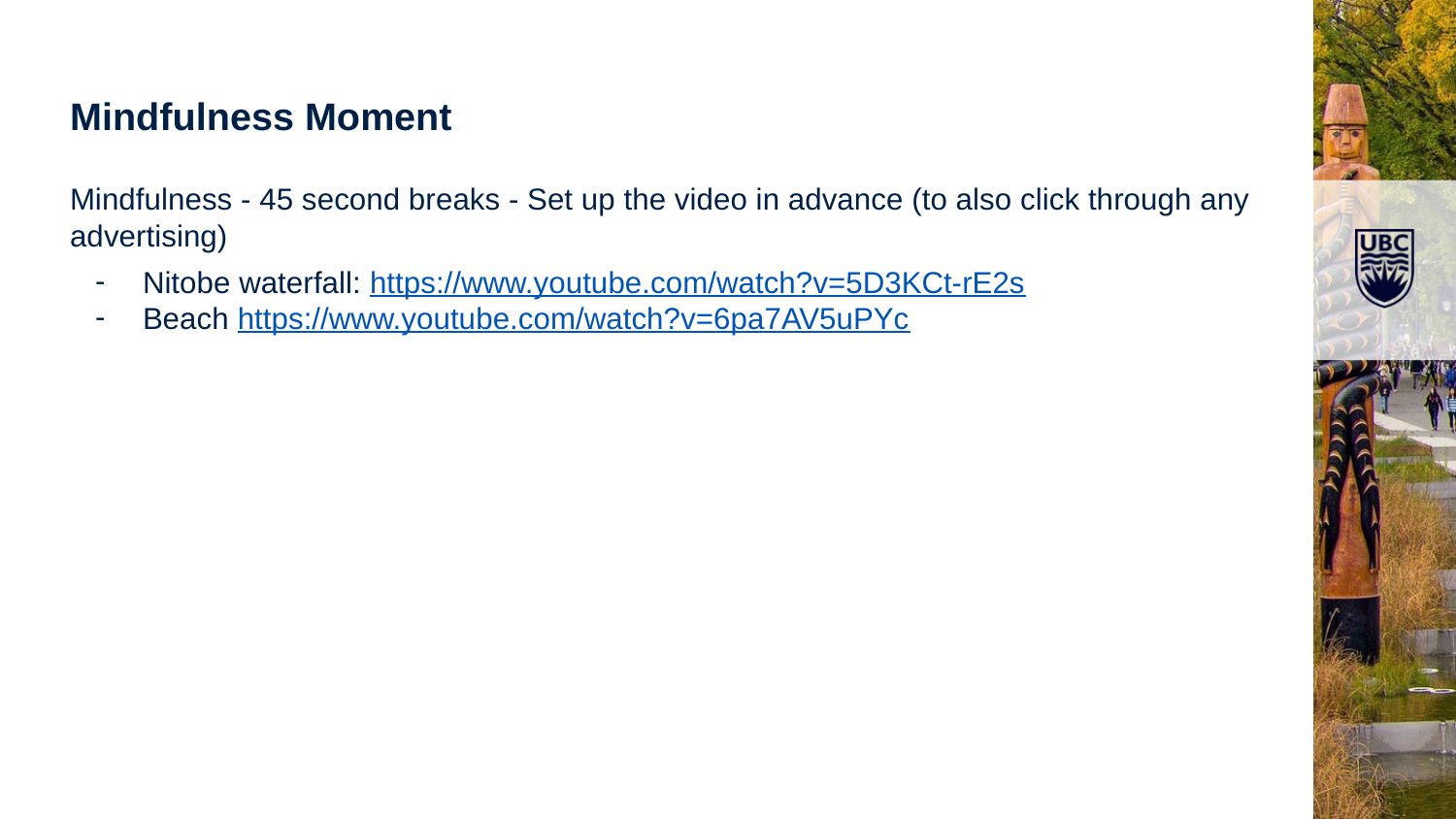

# Mindfulness Moment
Mindfulness - 45 second breaks - Set up the video in advance (to also click through any advertising)
Nitobe waterfall: https://www.youtube.com/watch?v=5D3KCt-rE2s
Beach https://www.youtube.com/watch?v=6pa7AV5uPYc